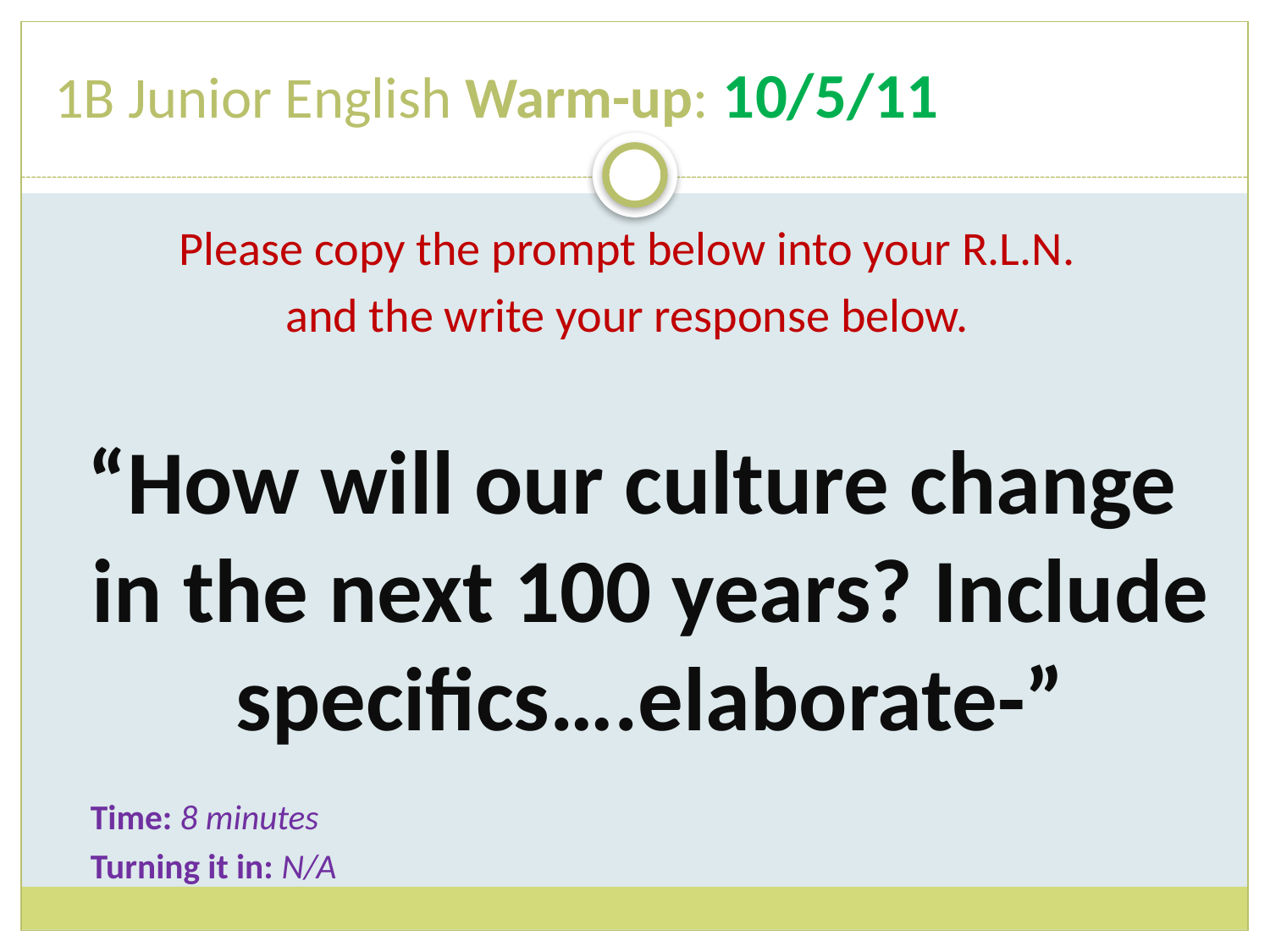

# 1B Junior English Warm-up: 10/5/11
Please copy the prompt below into your R.L.N.
and the write your response below.

“How will our culture change in the next 100 years? Include specifics….elaborate-”

Time: 8 minutes
Turning it in: N/A